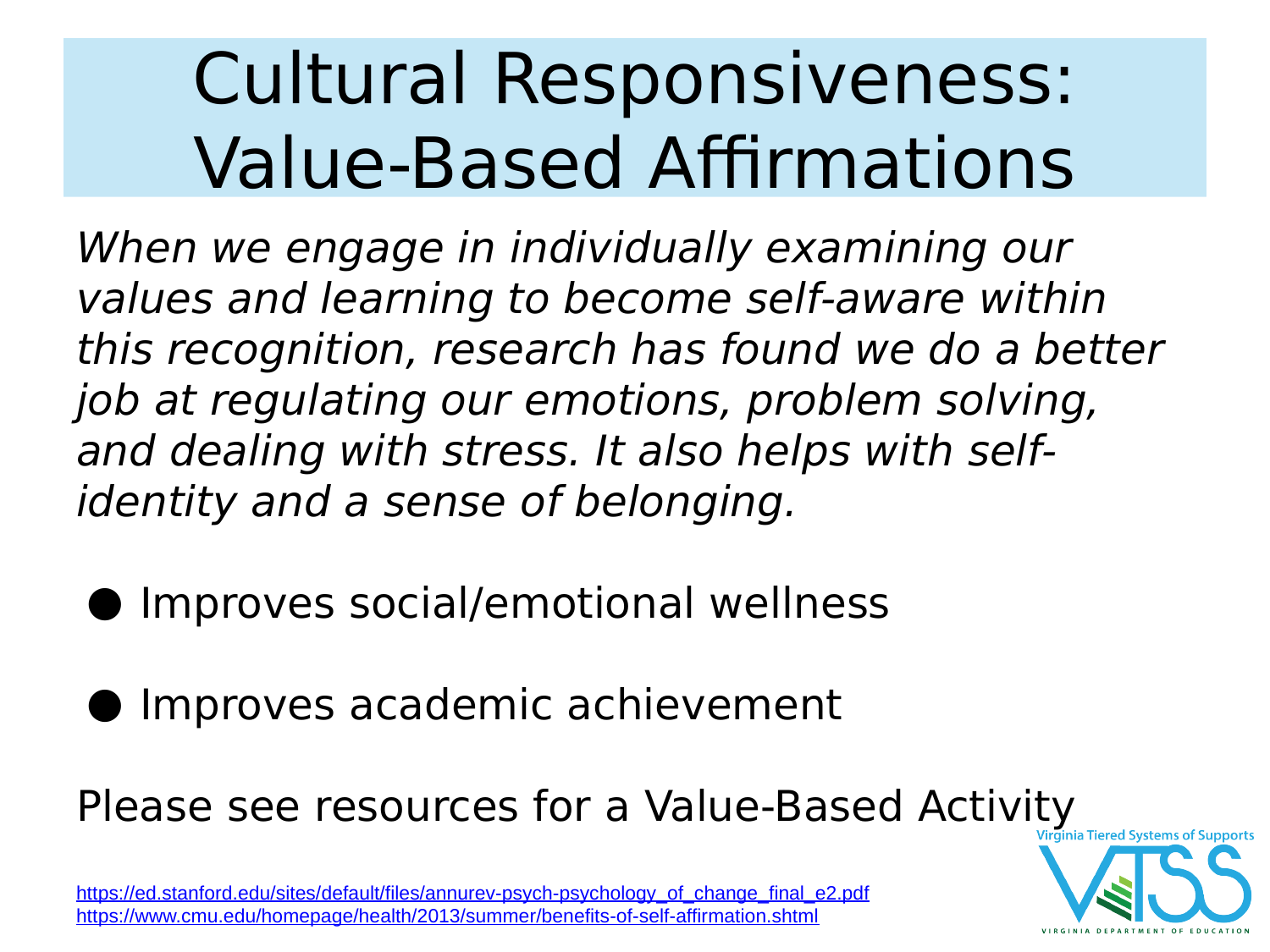

# Cultural Responsiveness: Value-Based Affirmations
When we engage in individually examining our values and learning to become self-aware within this recognition, research has found we do a better job at regulating our emotions, problem solving, and dealing with stress. It also helps with self-identity and a sense of belonging.

Improves social/emotional wellness

Improves academic achievement

Please see resources for a Value-Based Activity

https://ed.stanford.edu/sites/default/files/annurev-psych-psychology_of_change_final_e2.pdf
https://www.cmu.edu/homepage/health/2013/summer/benefits-of-self-affirmation.shtml